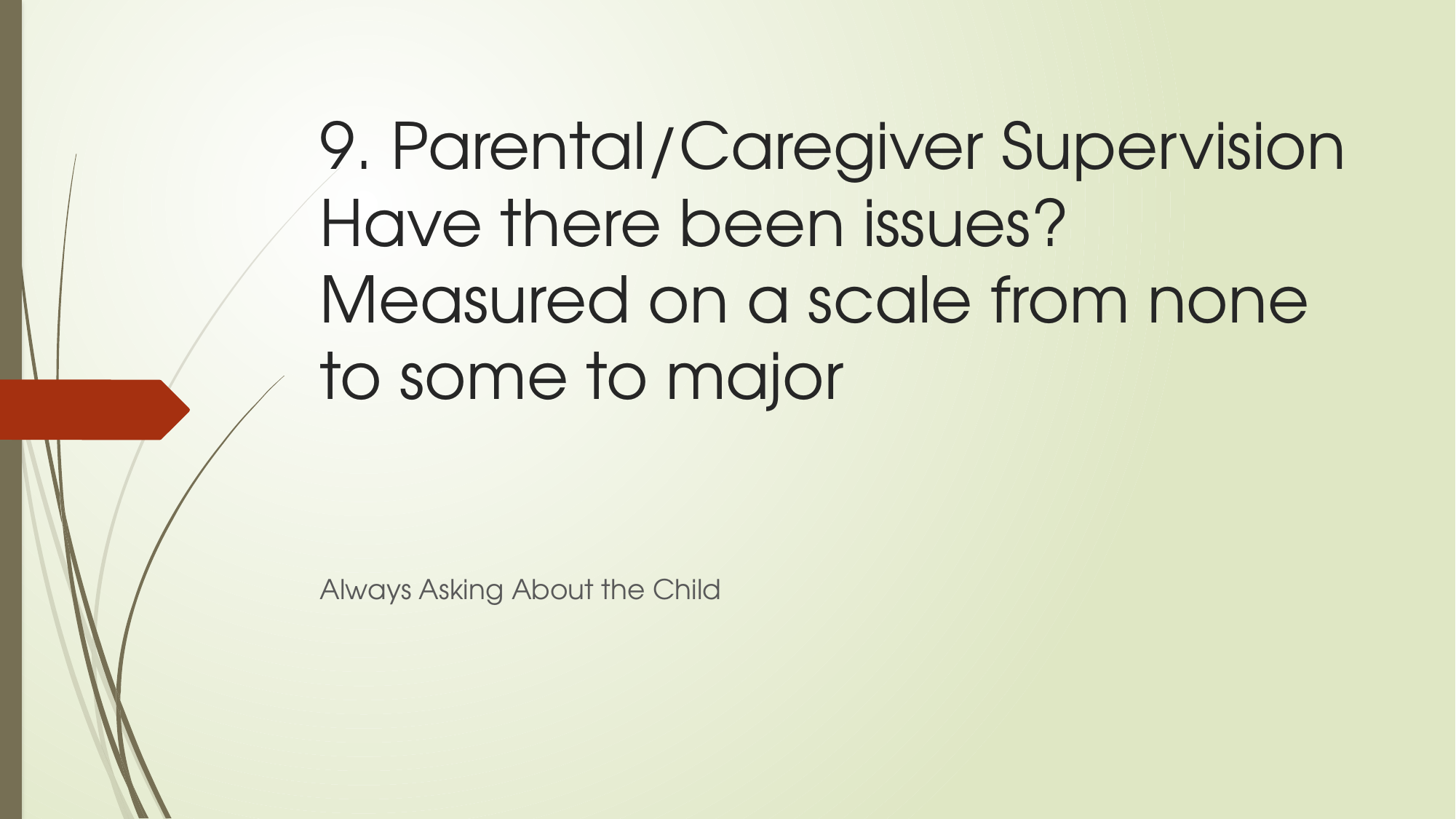

# 9. Parental/Caregiver Supervision Have there been issues? Measured on a scale from none to some to major
Always Asking About the Child